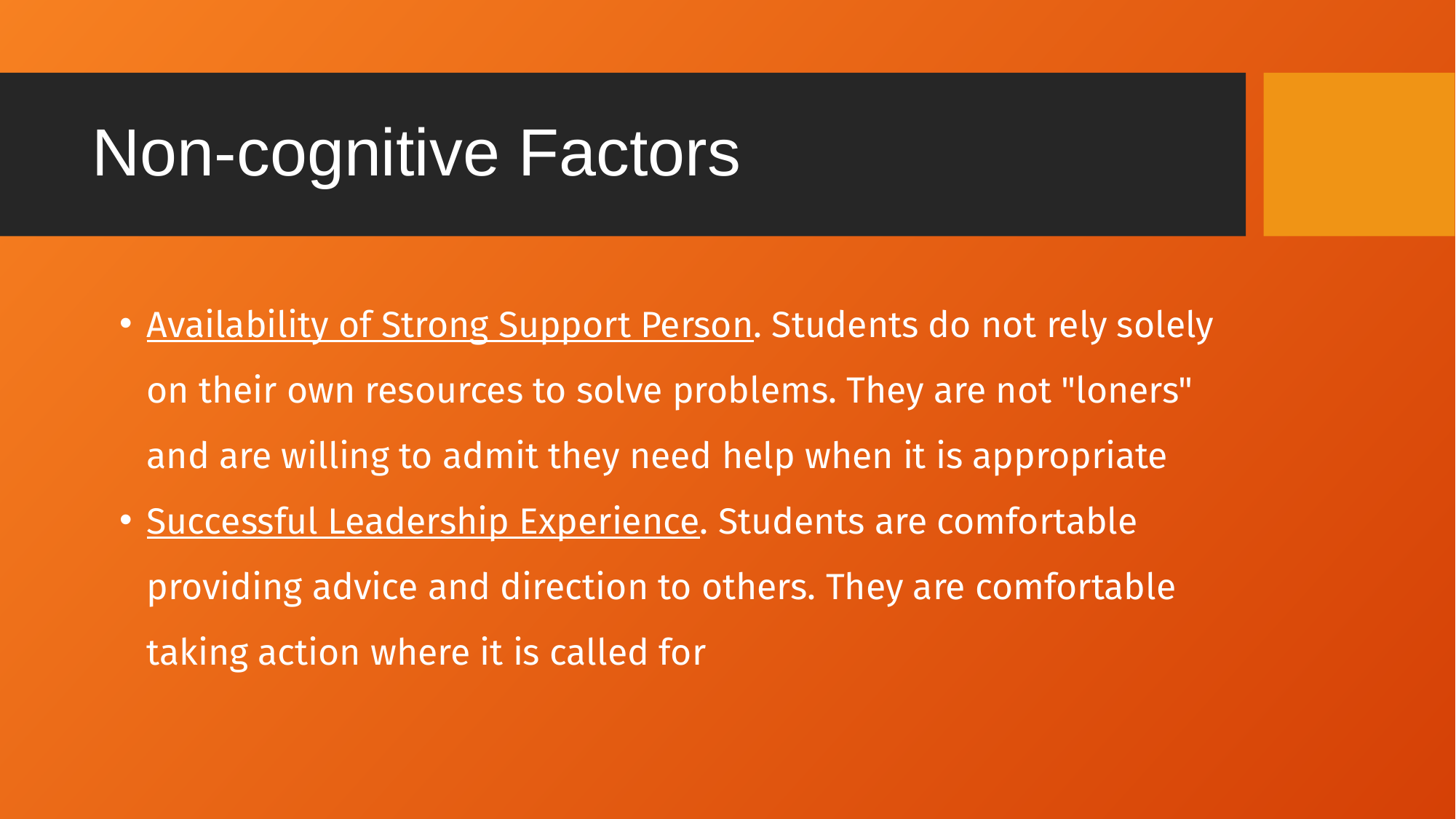

# Non-cognitive Factors
Availability of Strong Support Person. Students do not rely solely on their own resources to solve problems. They are not "loners" and are willing to admit they need help when it is appropriate
Successful Leadership Experience. Students are comfortable providing advice and direction to others. They are comfortable taking action where it is called for